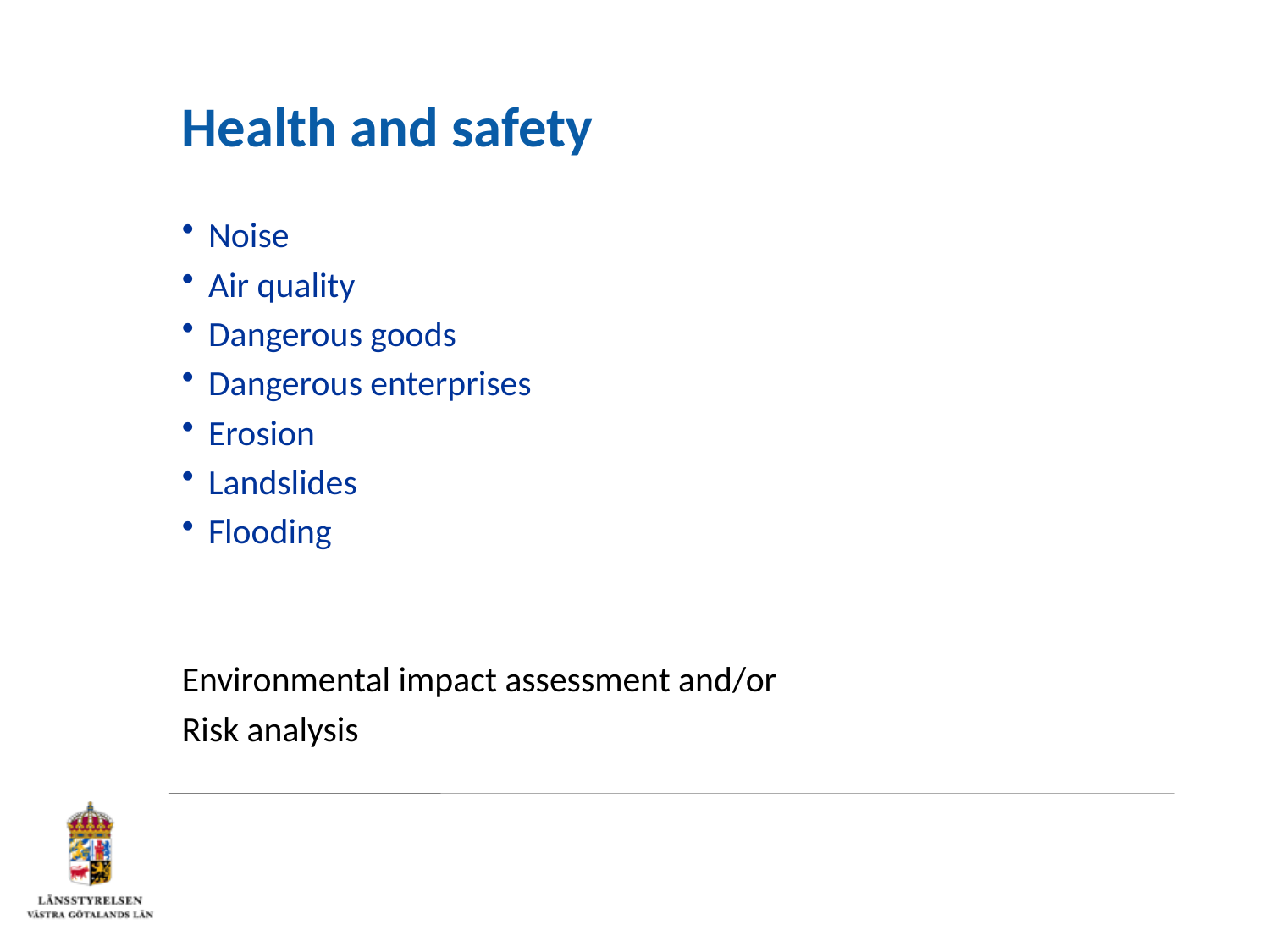

Health and safety
Noise
Air quality
Dangerous goods
Dangerous enterprises
Erosion
Landslides
Flooding

Environmental impact assessment and/or
Risk analysis